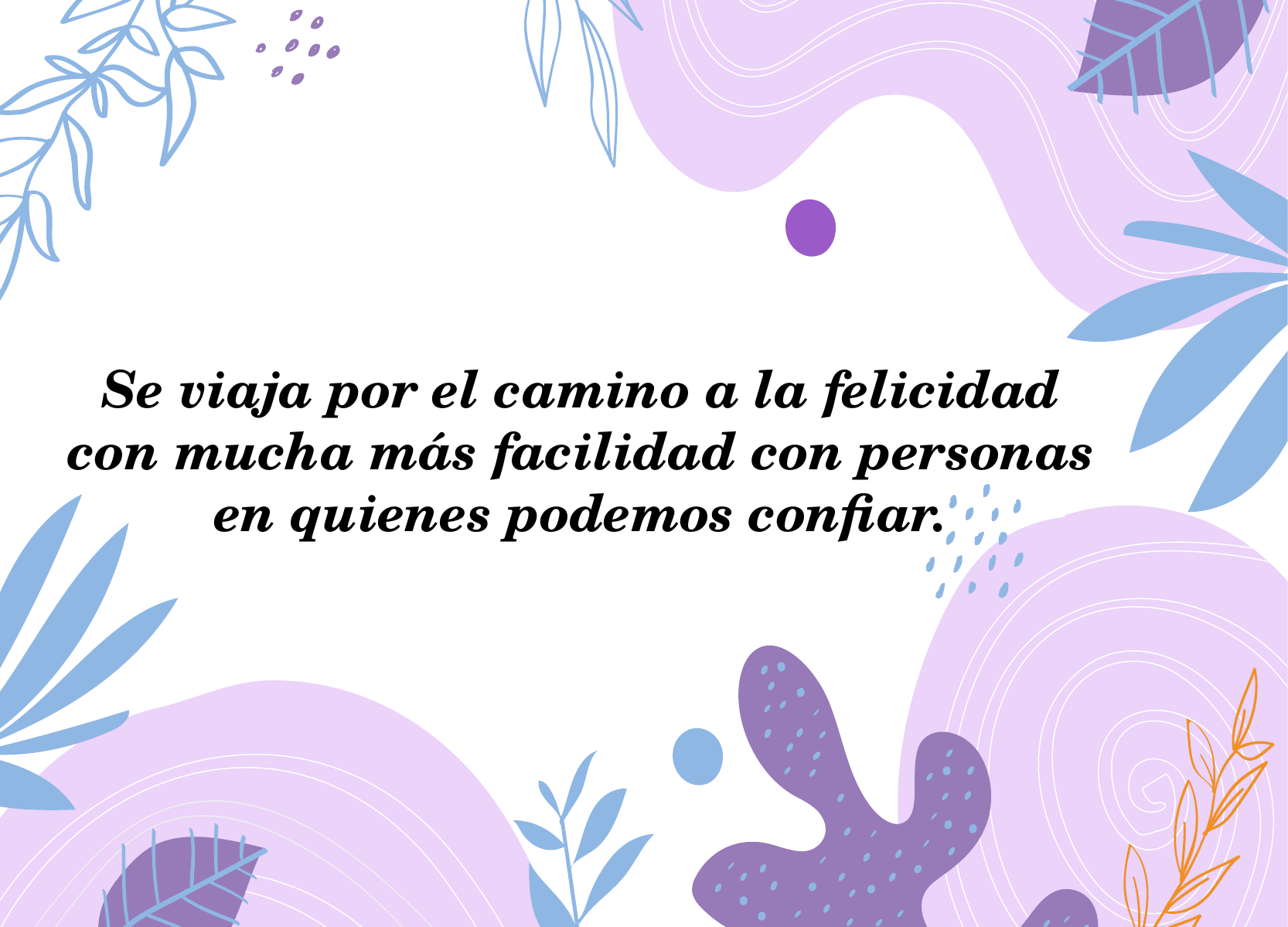

Se viaja por el camino a la felicidad con mucha más facilidad con personas en quienes podemos confiar.